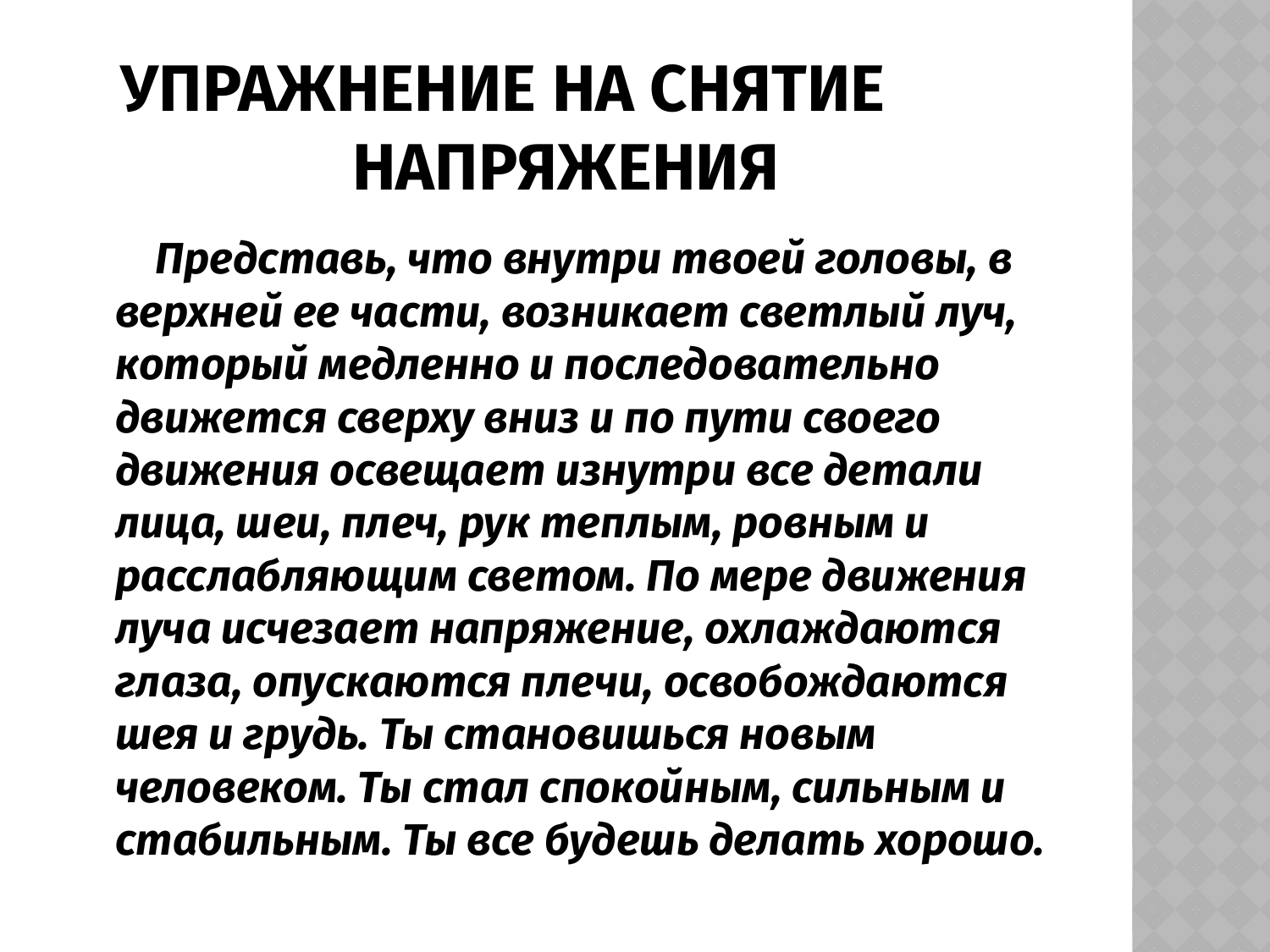

# Упражнение на снятие         напряжения
        Представь, что внутри твоей головы, в верхней ее части, возникает светлый луч, который медленно и последовательно движется сверху вниз и по пути своего движения освещает изнутри все детали лица, шеи, плеч, рук теплым, ровным и расслабляющим светом. По мере движения луча исчезает напряжение, охлаждаются глаза, опускаются плечи, освобождаются шея и грудь. Ты становишься новым человеком. Ты стал спокойным, сильным и стабильным. Ты все будешь делать хорошо.